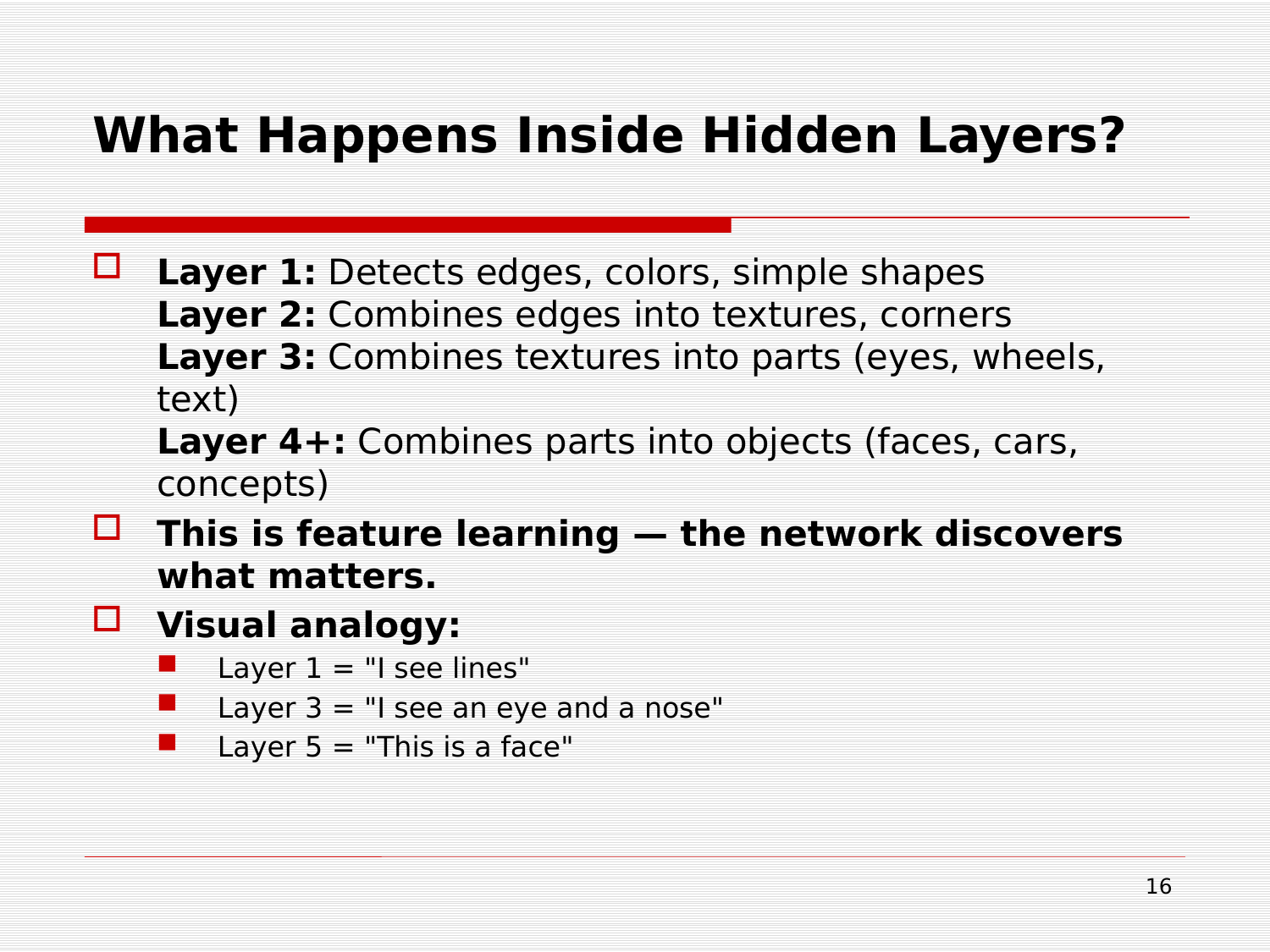

# What Happens Inside Hidden Layers?
Layer 1: Detects edges, colors, simple shapes
Layer 2: Combines edges into textures, corners
Layer 3: Combines textures into parts (eyes, wheels, text)
Layer 4+: Combines parts into objects (faces, cars, concepts)
This is feature learning — the network discovers what matters.
Visual analogy:
Layer 1 = "I see lines"
Layer 3 = "I see an eye and a nose"
Layer 5 = "This is a face"

16